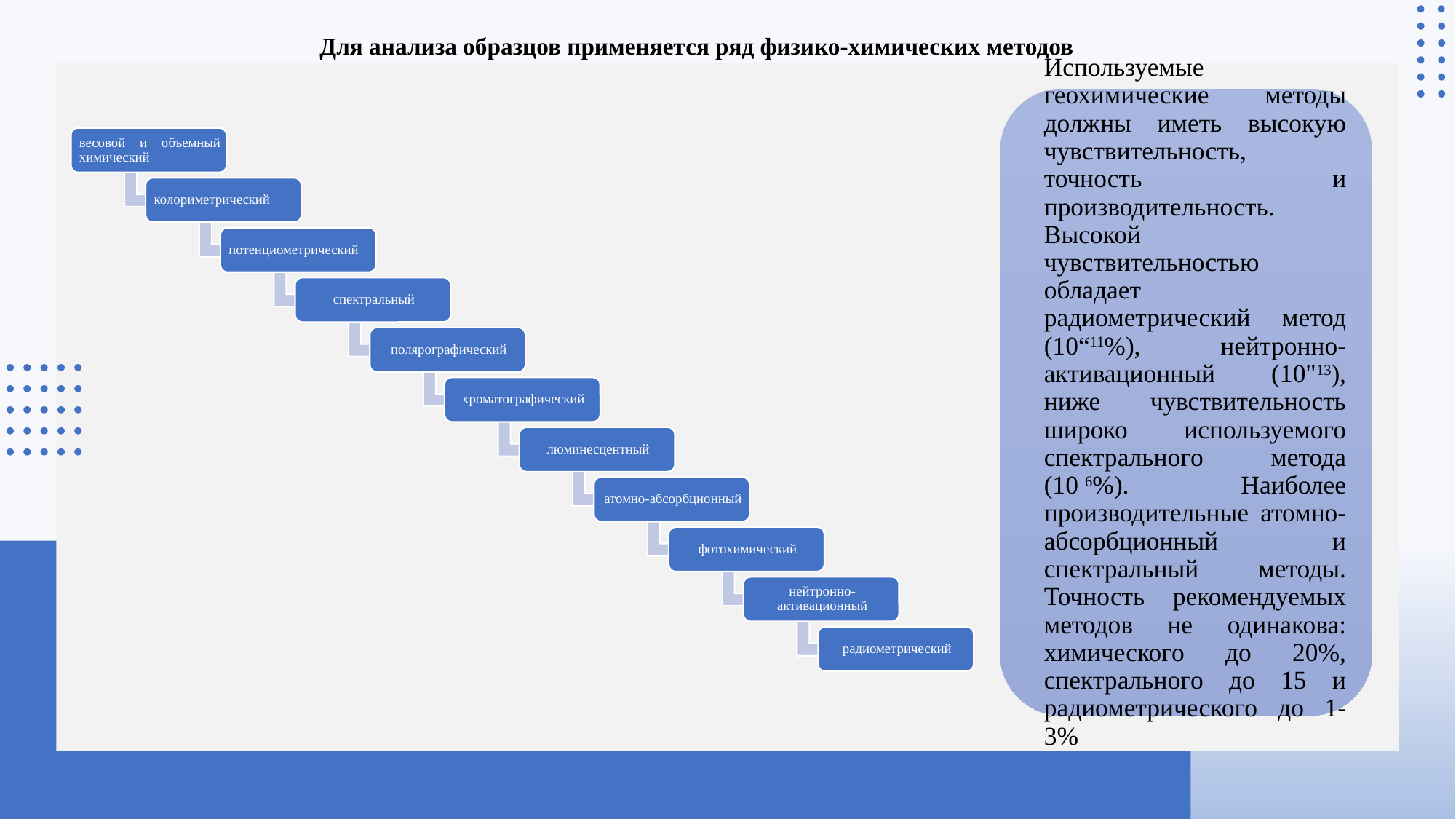

Для анализа образцов применяется ряд физико-химических методов

весовой и объемный химический
колориметрический
потенциометрический
спектральный
полярографический
хроматографический
люминесцентный
атомно-абсорбционный
фотохимический
нейтронно-активационный
радиометрический

Используемые геохимические методы должны иметь высокую чувствительность, точность и производительность. Высокой чувствительностью обладает радиометрический метод (10“11%), нейтронно-активационный (10"13), ниже чувствительность широко используемого спектрального метода (10 6%). Наиболее производительные атомно-абсорбционный и спектральный методы. Точность рекомендуемых методов не одинакова: химического до 20%, спектрального до 15 и радиометрического до 1-3%